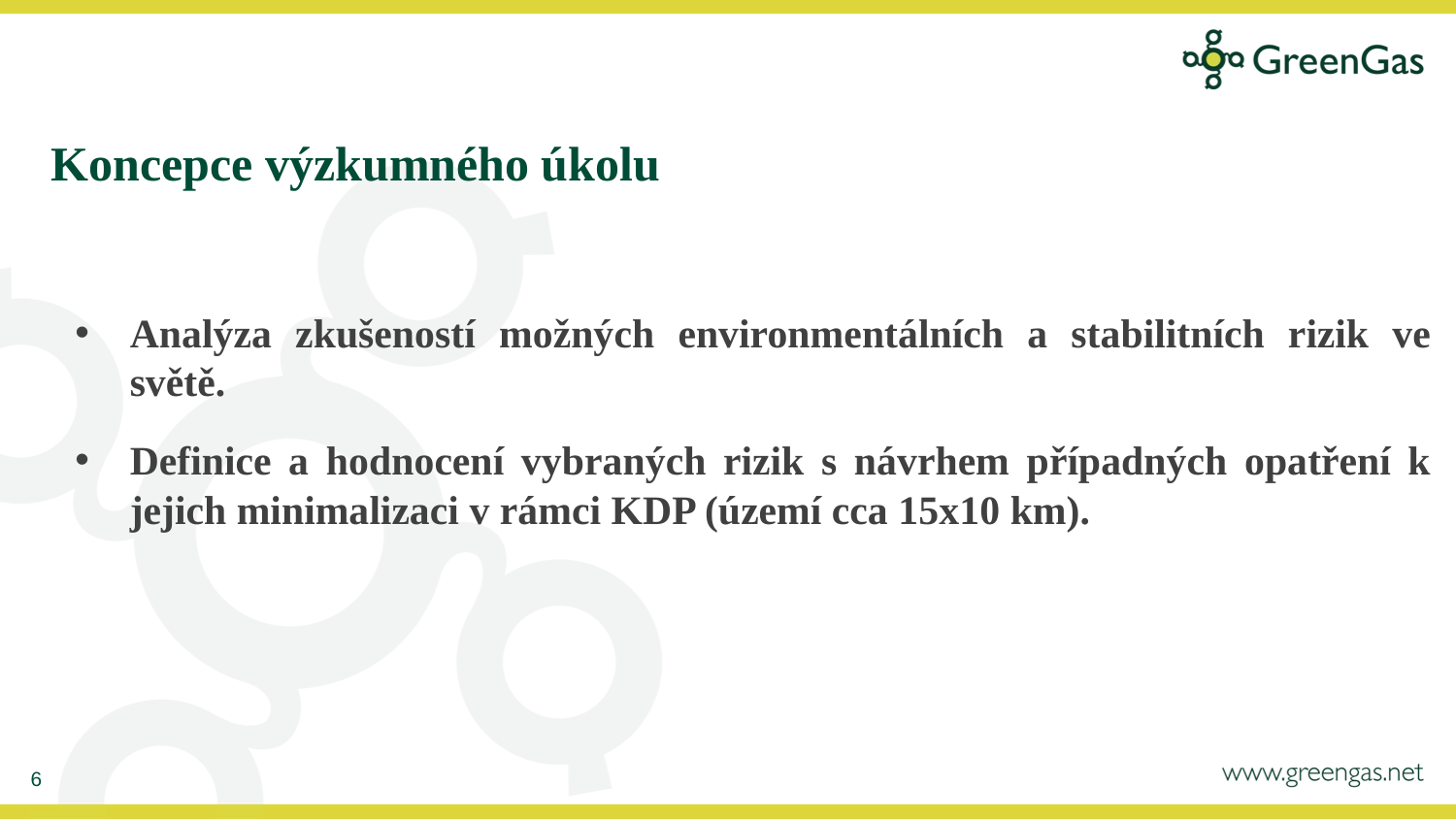

Koncepce výzkumného úkolu
Analýza zkušeností možných environmentálních a stabilitních rizik ve světě.
Definice a hodnocení vybraných rizik s návrhem případných opatření k jejich minimalizaci v rámci KDP (území cca 15x10 km).
6